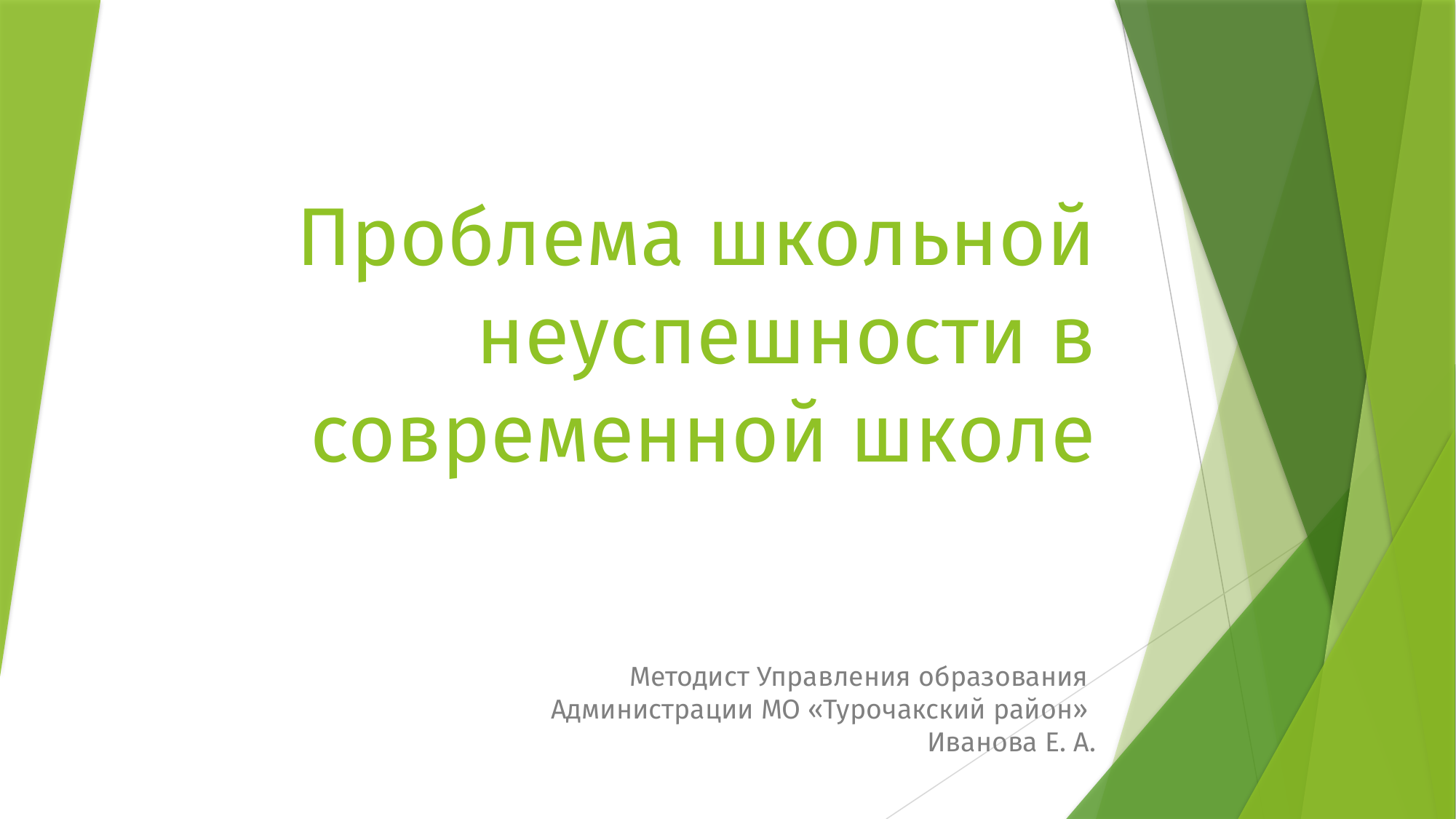

# Проблема школьной неуспешности в современной школе
Методист Управления образования
Администрации МО «Турочакский район»
Иванова Е. А.